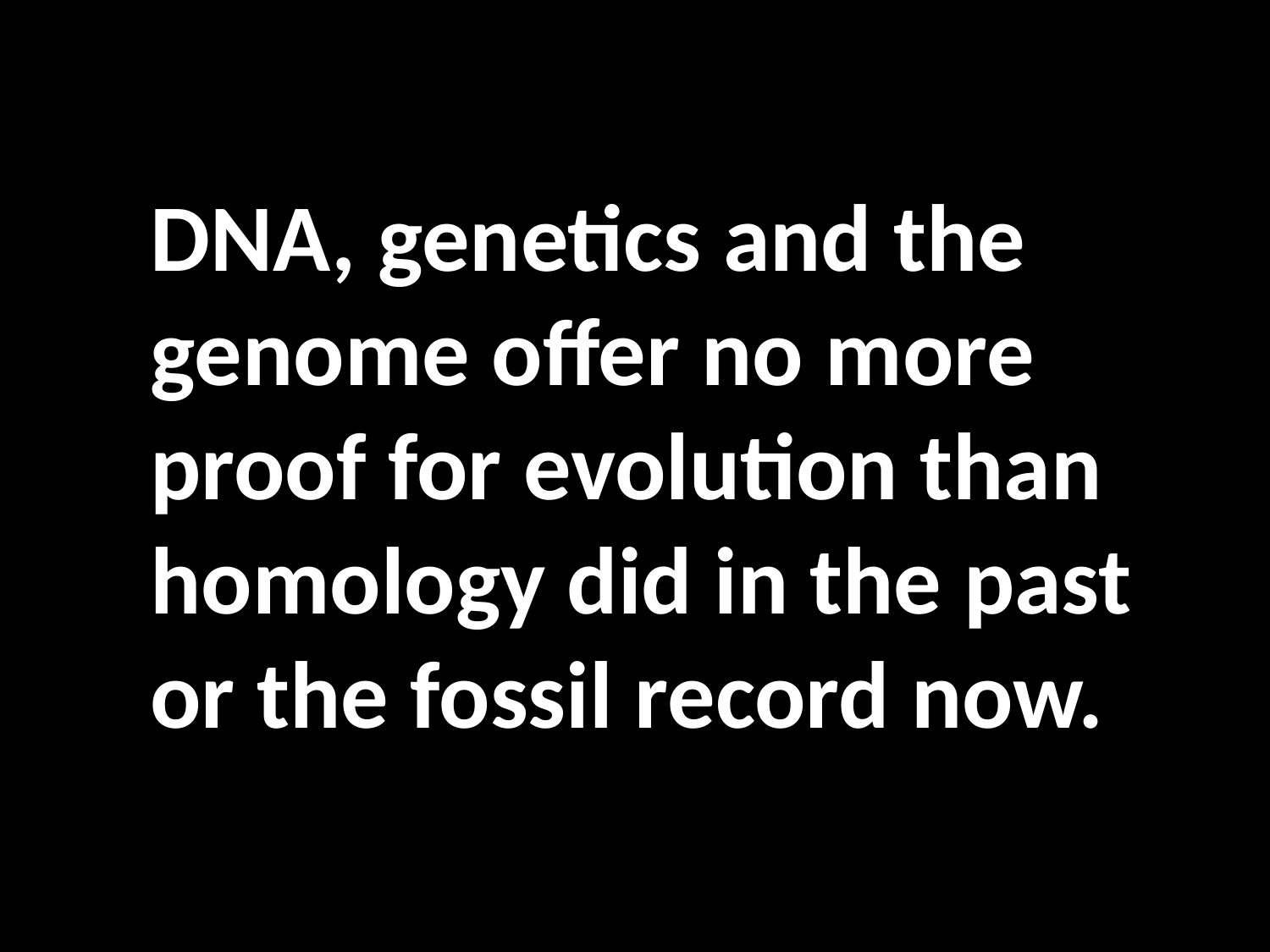

DNA, genetics and the genome offer no more proof for evolution than homology did in the past or the fossil record now.